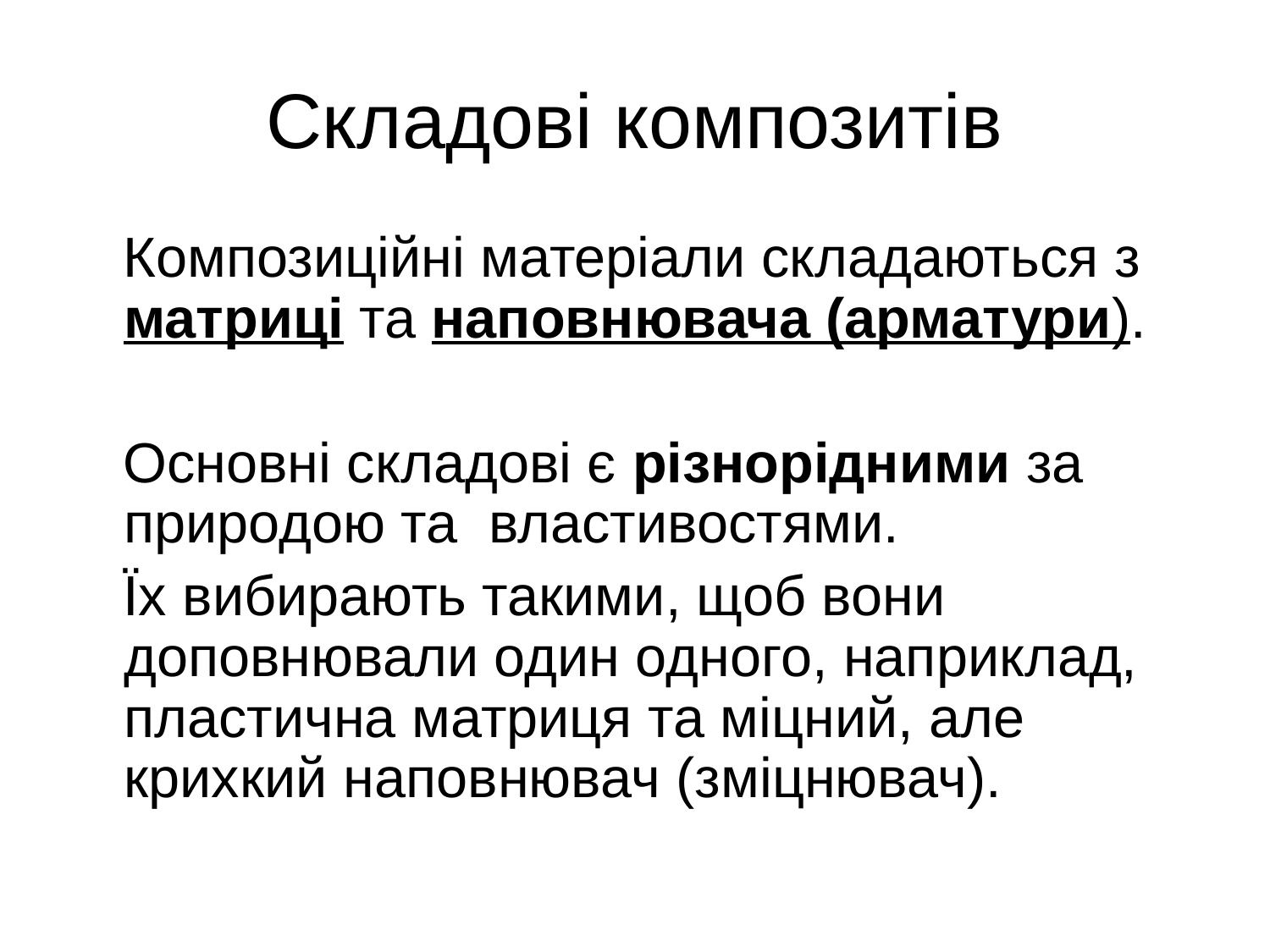

# Складові композитів
   Композиційні матеріали складаються з матриці та наповнювача (арматури).

   Основні складові є різнорідними за природою та  властивостями.
   Їх вибирають такими, щоб вони доповнювали один одного, наприклад, пластична матриця та міцний, але крихкий наповнювач (зміцнювач).